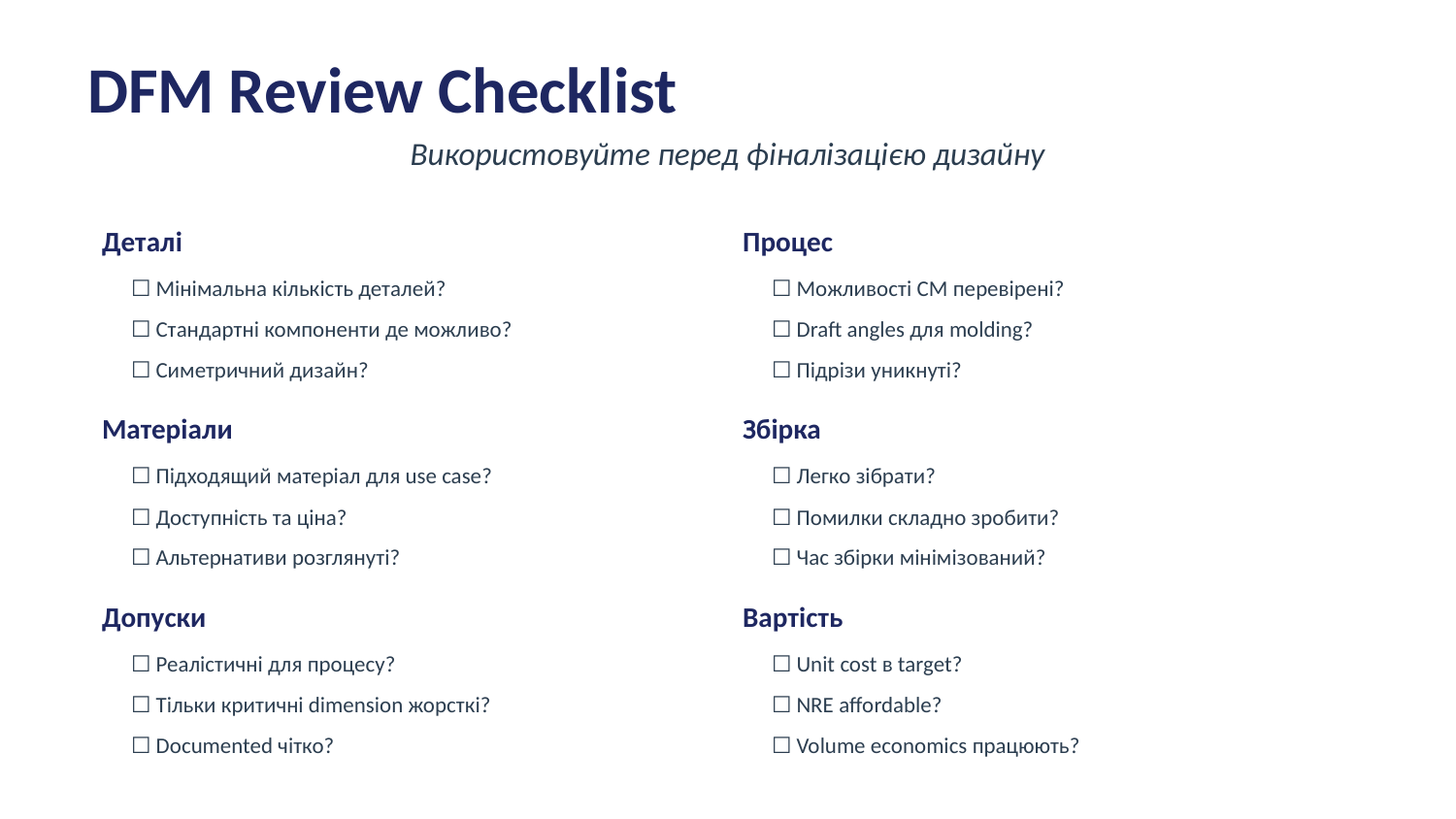

DFM Review Checklist
Використовуйте перед фіналізацією дизайну
Деталі
Процес
☐ Мінімальна кількість деталей?
☐ Можливості CM перевірені?
☐ Стандартні компоненти де можливо?
☐ Draft angles для molding?
☐ Симетричний дизайн?
☐ Підрізи уникнуті?
Матеріали
Збірка
☐ Підходящий матеріал для use case?
☐ Легко зібрати?
☐ Доступність та ціна?
☐ Помилки складно зробити?
☐ Альтернативи розглянуті?
☐ Час збірки мінімізований?
Допуски
Вартість
☐ Реалістичні для процесу?
☐ Unit cost в target?
☐ Тільки критичні dimension жорсткі?
☐ NRE affordable?
☐ Documented чітко?
☐ Volume economics працюють?